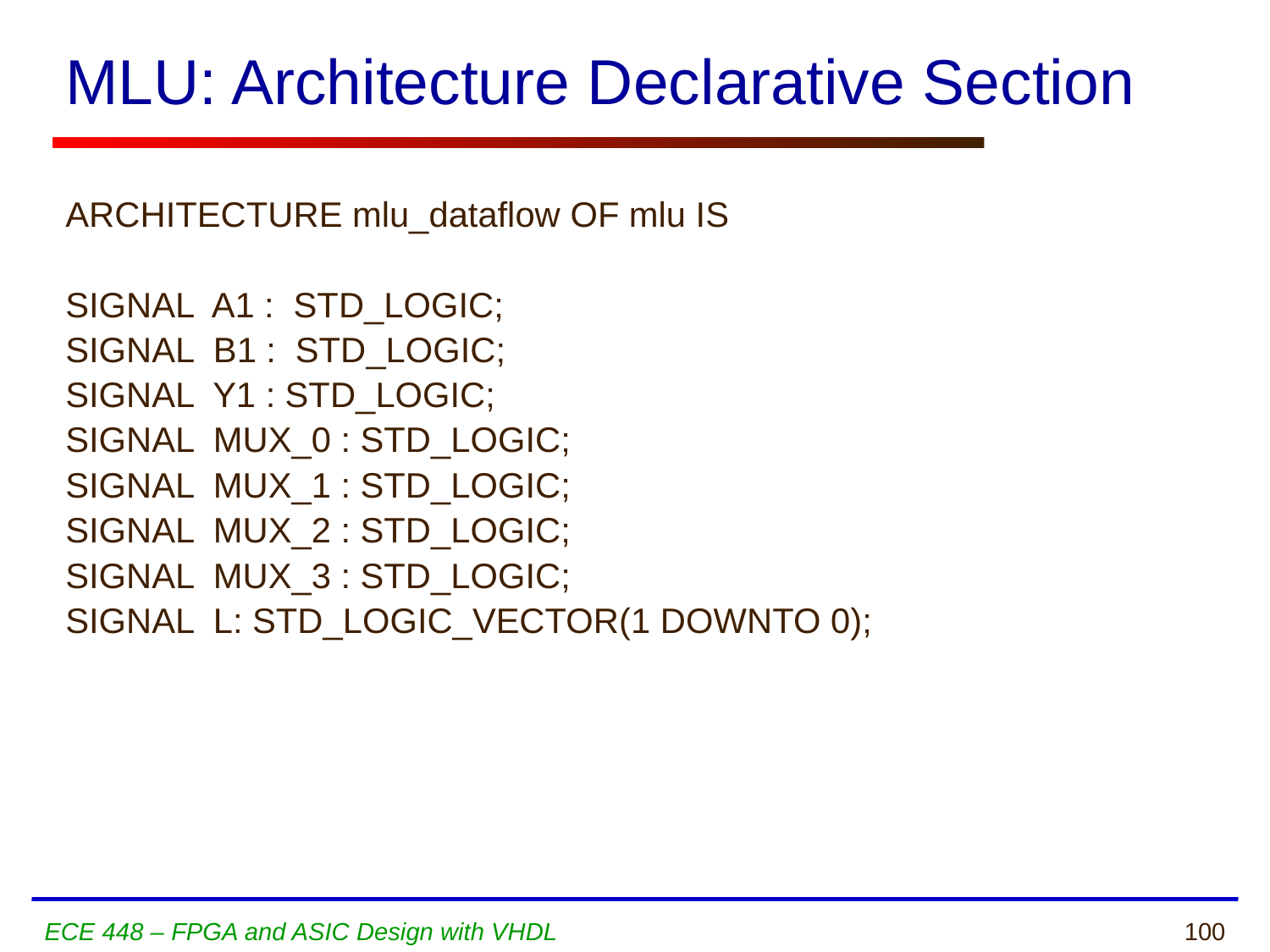

# MLU: Architecture Declarative Section
ARCHITECTURE mlu_dataflow OF mlu IS

SIGNAL  A1 :  STD_LOGIC;
SIGNAL  B1 :  STD_LOGIC;
SIGNAL  Y1 : STD_LOGIC;
SIGNAL  MUX_0 : STD_LOGIC;
SIGNAL  MUX_1 : STD_LOGIC;
SIGNAL  MUX_2 : STD_LOGIC;
SIGNAL  MUX_3 : STD_LOGIC;
SIGNAL  L: STD_LOGIC_VECTOR(1 DOWNTO 0);

ECE 448 – FPGA and ASIC Design with VHDL